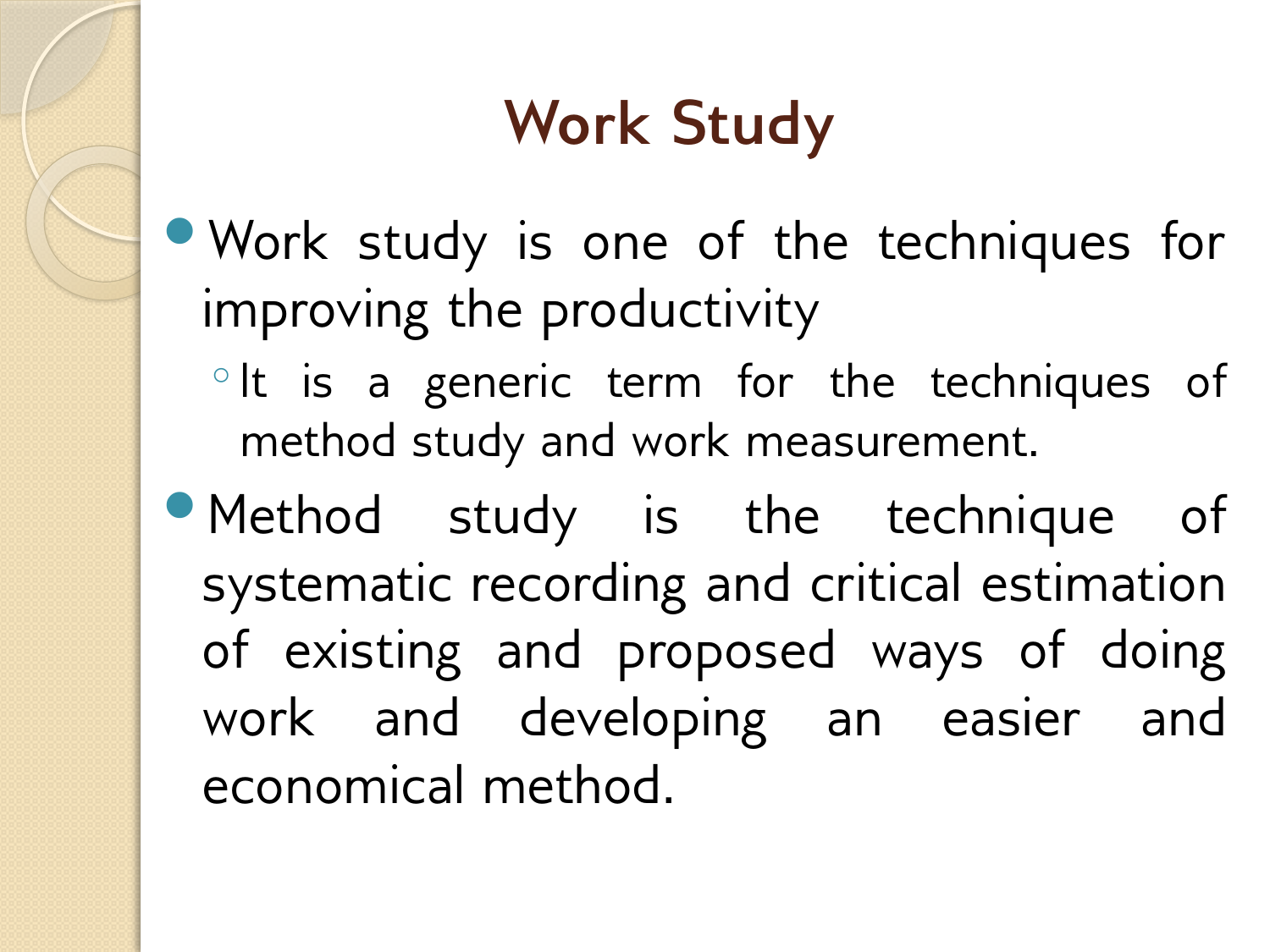

# Work Study
Work study is one of the techniques for improving the productivity
It is a generic term for the techniques of method study and work measurement.
Method study is the technique of systematic recording and critical estimation of existing and proposed ways of doing work and developing an easier and economical method.